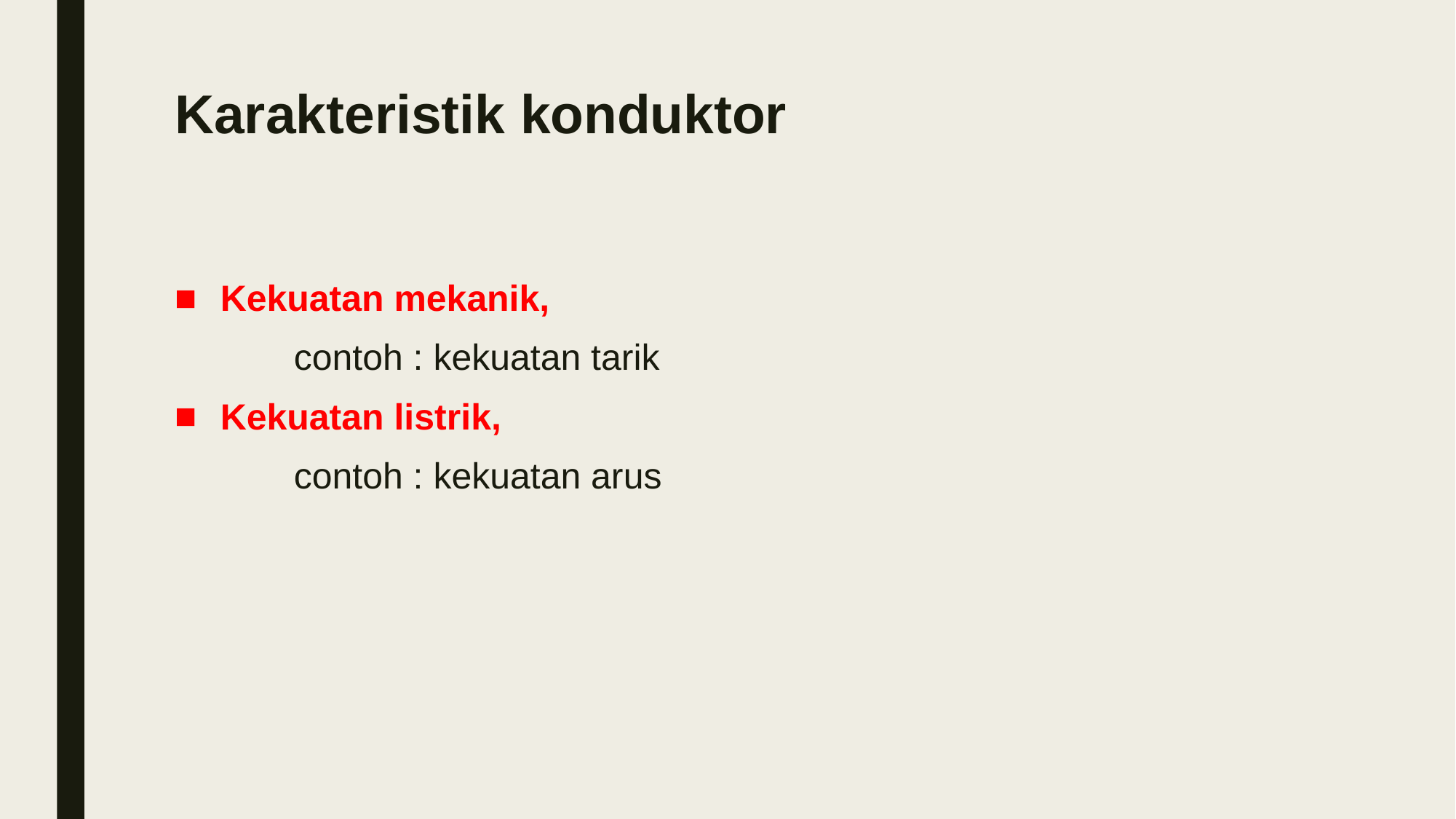

# Karakteristik konduktor
Kekuatan mekanik,
	 contoh : kekuatan tarik
Kekuatan listrik,
	 contoh : kekuatan arus